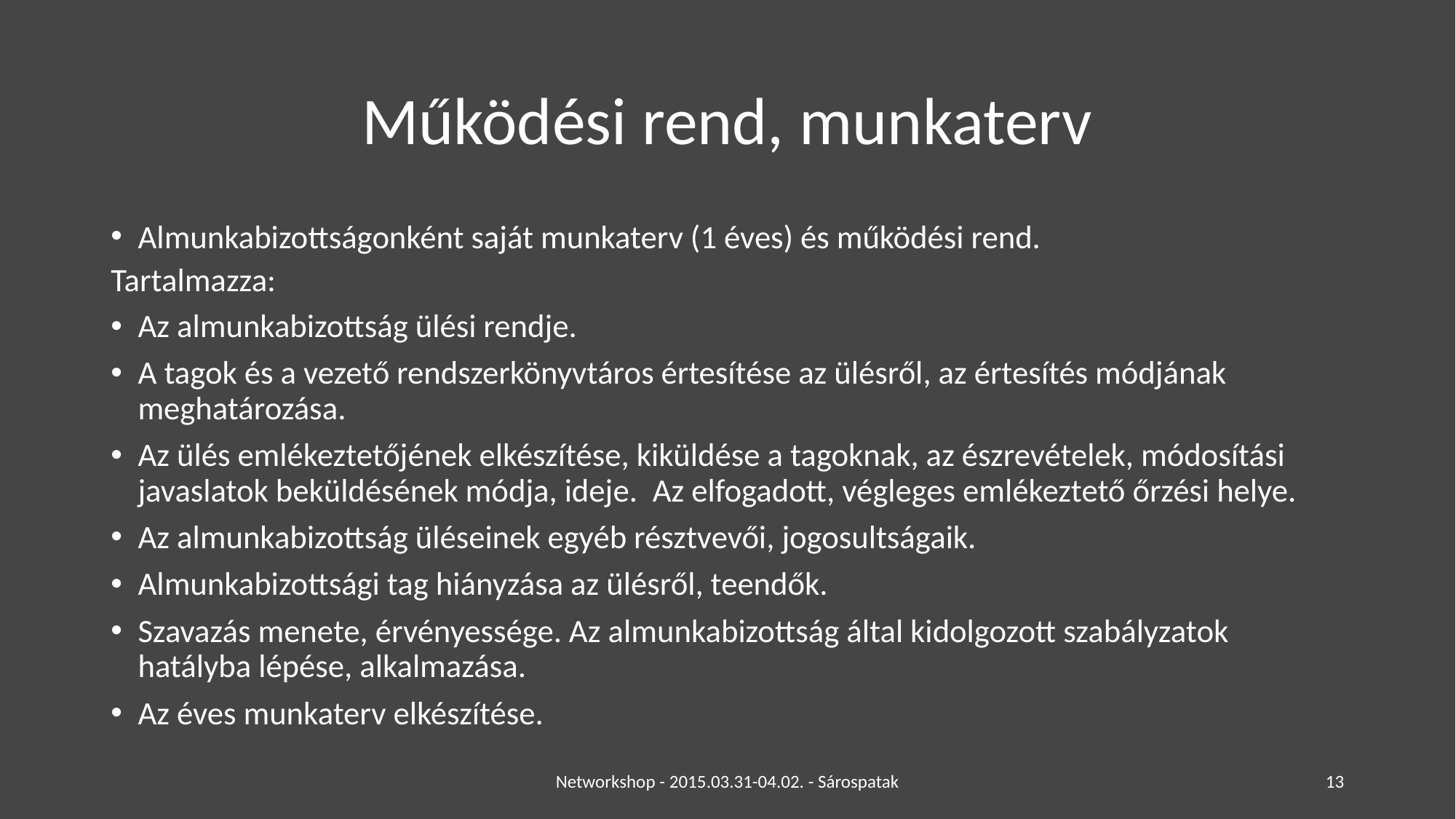

# Működési rend, munkaterv
Almunkabizottságonként saját munkaterv (1 éves) és működési rend.
Tartalmazza:
Az almunkabizottság ülési rendje.
A tagok és a vezető rendszerkönyvtáros értesítése az ülésről, az értesítés módjának meghatározása.
Az ülés emlékeztetőjének elkészítése, kiküldése a tagoknak, az észrevételek, módosítási javaslatok beküldésének módja, ideje.  Az elfogadott, végleges emlékeztető őrzési helye.
Az almunkabizottság üléseinek egyéb résztvevői, jogosultságaik.
Almunkabizottsági tag hiányzása az ülésről, teendők.
Szavazás menete, érvényessége. Az almunkabizottság által kidolgozott szabályzatok hatályba lépése, alkalmazása.
Az éves munkaterv elkészítése.

Networkshop - 2015.03.31-04.02. - Sárospatak
13